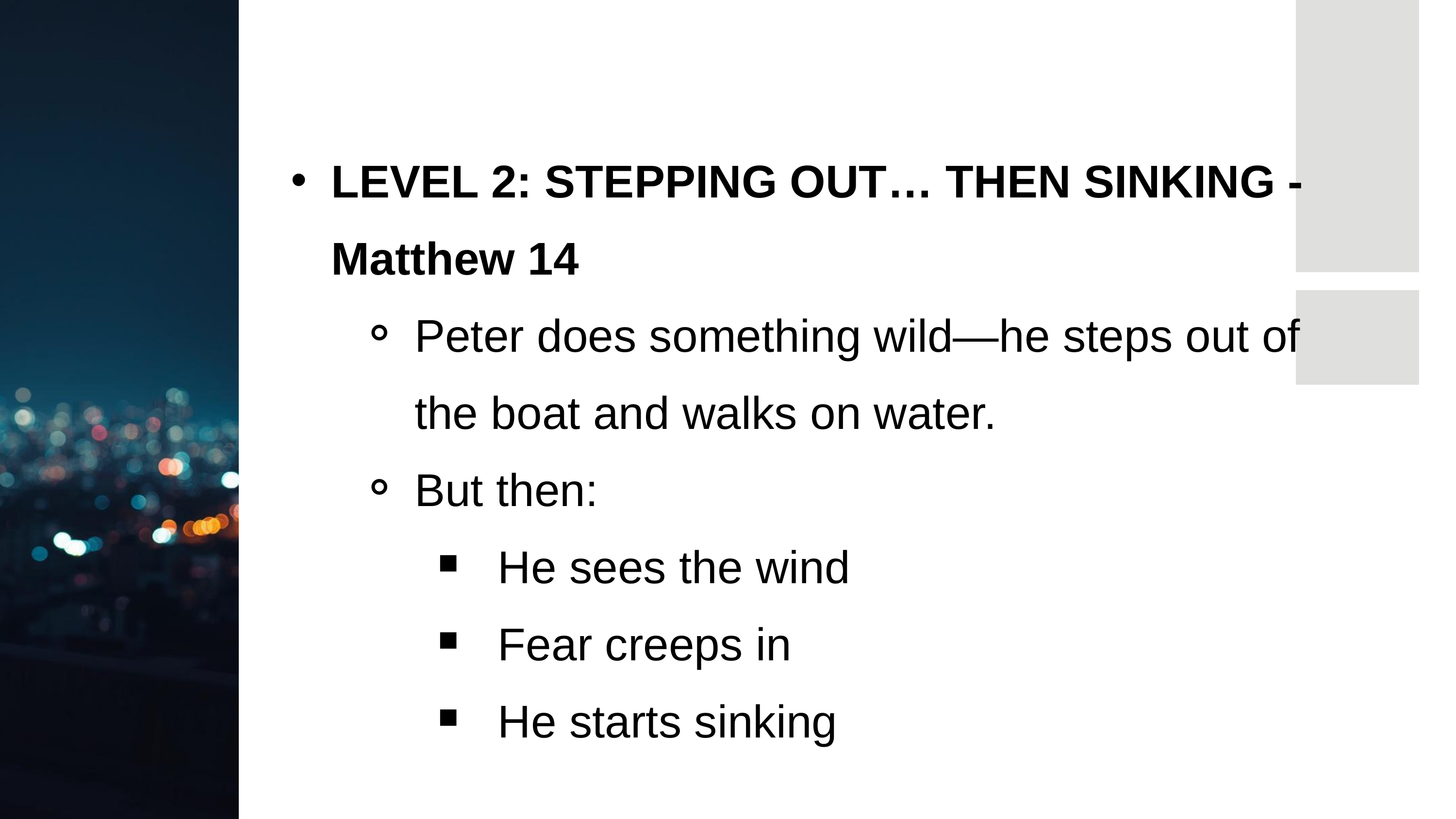

LEVEL 2: STEPPING OUT… THEN SINKING - Matthew 14
Peter does something wild—he steps out of the boat and walks on water.
But then:
He sees the wind
Fear creeps in
He starts sinking